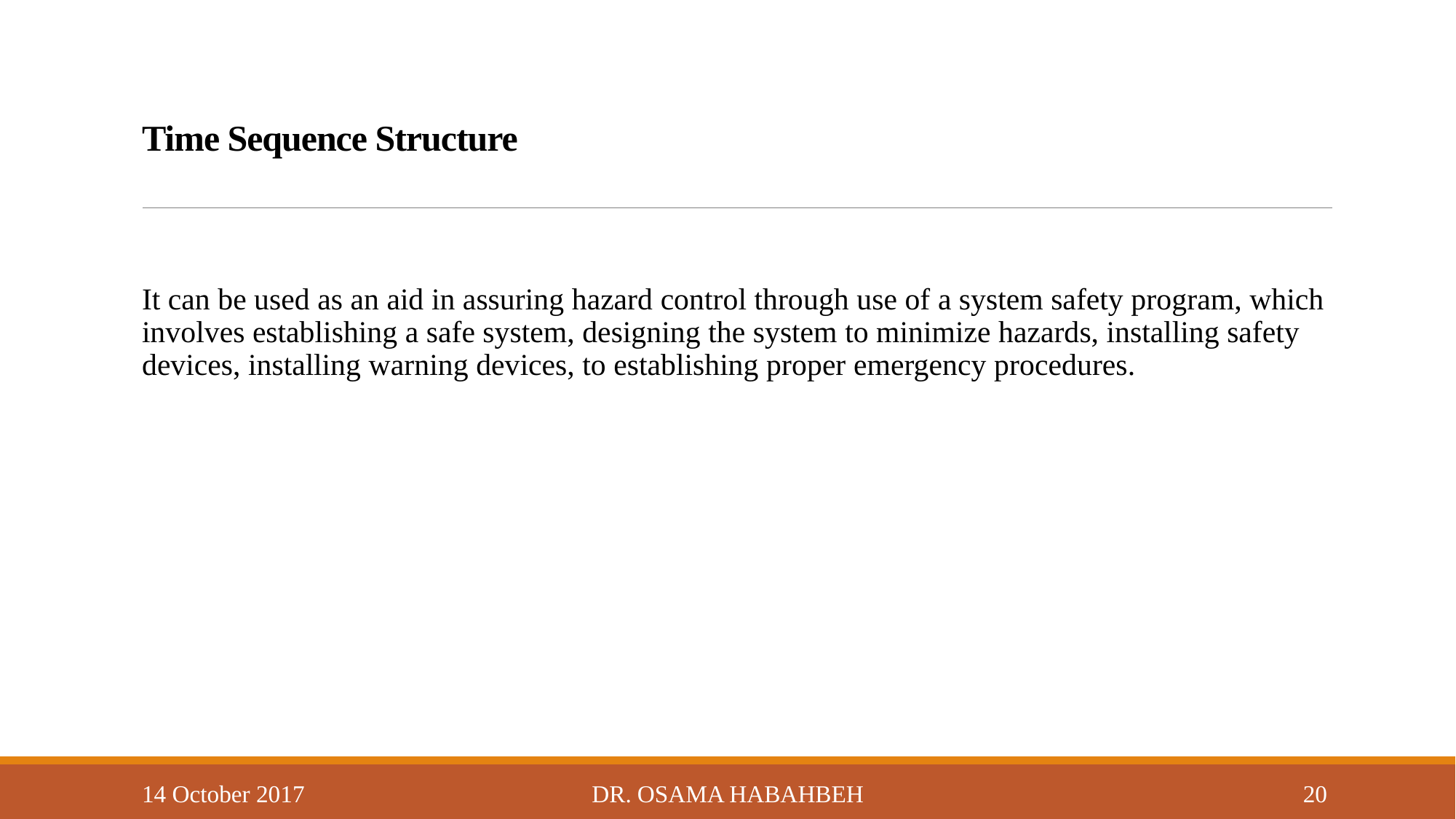

# Time Sequence Structure

It can be used as an aid in assuring hazard control through use of a system safety program, which involves establishing a safe system, designing the system to minimize hazards, installing safety devices, installing warning devices, to establishing proper emergency procedures.

14 October 2017
Dr. Osama Habahbeh
20